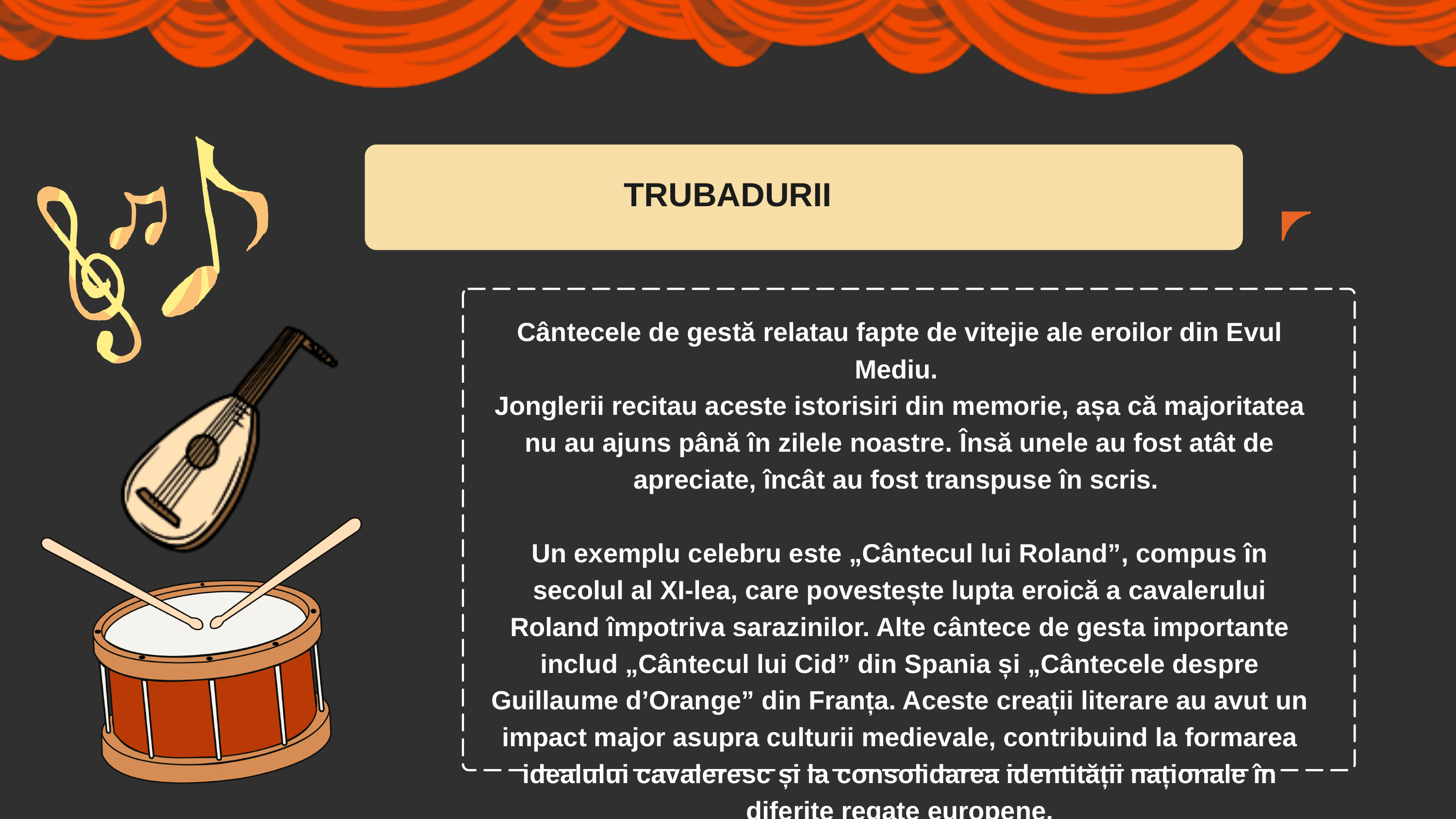

TRUBADURII

Cântecele de gestă relatau fapte de vitejie ale eroilor din Evul Mediu.
Jonglerii recitau aceste istorisiri din memorie, așa că majoritatea nu au ajuns până în zilele noastre. Însă unele au fost atât de apreciate, încât au fost transpuse în scris.

Un exemplu celebru este „Cântecul lui Roland”, compus în secolul al XI-lea, care povestește lupta eroică a cavalerului Roland împotriva sarazinilor. Alte cântece de gesta importante includ „Cântecul lui Cid” din Spania și „Cântecele despre Guillaume d’Orange” din Franța. Aceste creații literare au avut un impact major asupra culturii medievale, contribuind la formarea idealului cavaleresc și la consolidarea identității naționale în diferite regate europene.